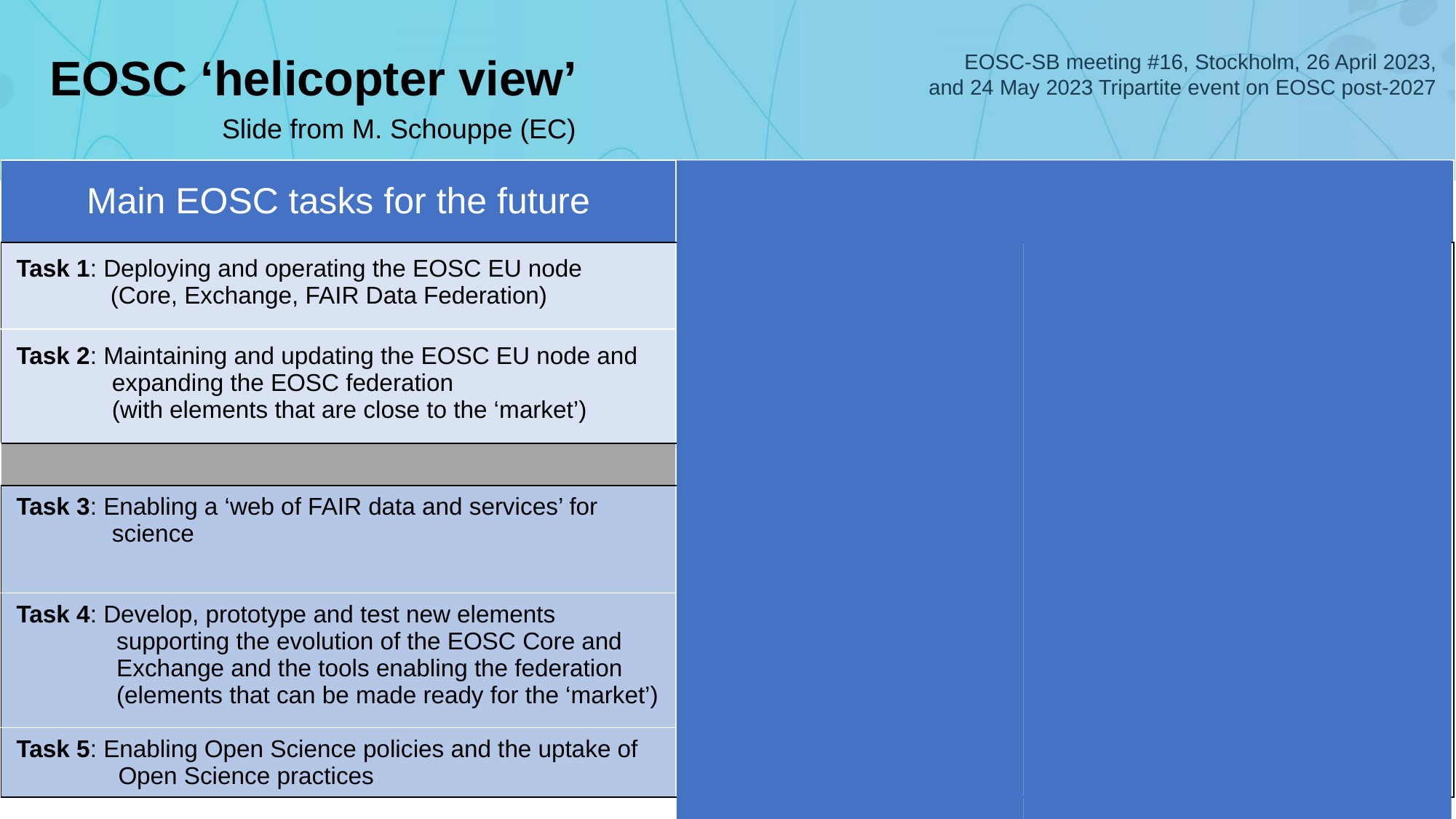

EOSC-SB meeting #16, Stockholm, 26 April 2023,
 and 24 May 2023 Tripartite event on EOSC post-2027
# EOSC ‘helicopter view’
Slide from M. Schouppe (EC)
| Main EOSC tasks for the future | Today (co-programmed partnership) | In the future? |
| --- | --- | --- |
| Task 1: Deploying and operating the EOSC EU node               (Core, Exchange, FAIR Data Federation) | EC procurement « EOSC managed services » | EC Entrusts another legal entity with budget implementation tasks, possibly in the context of a European partnership?  or Continues to manage directly grants and procurement actions, possibly in the context of a European partnership?  What about combining these two approaches (depending on the tasks)?  What would be the right balance  between procurement and grants? (Irrespective of who is the granting / contracting authority) |
| Task 2: Maintaining and updating the EOSC EU node and expanding the EOSC federation (with elements that are close to the ‘market’) | N/A |  |
|  |  |  |
| Task 3: Enabling a ‘web of FAIR data and services’ for science | EU grants across HE National & institutional additional activities |  |
| Task 4: Develop, prototype and test new elements supporting the evolution of the EOSC Core and Exchange and the tools enabling the federation (elements that can be made ready for the ‘market’) | EC grants resulting from Calls defined in the RI Work Programme |  |
| Task 5: Enabling Open Science policies and the uptake of Open Science practices | Tripartite activities (including with EU grants) |  |